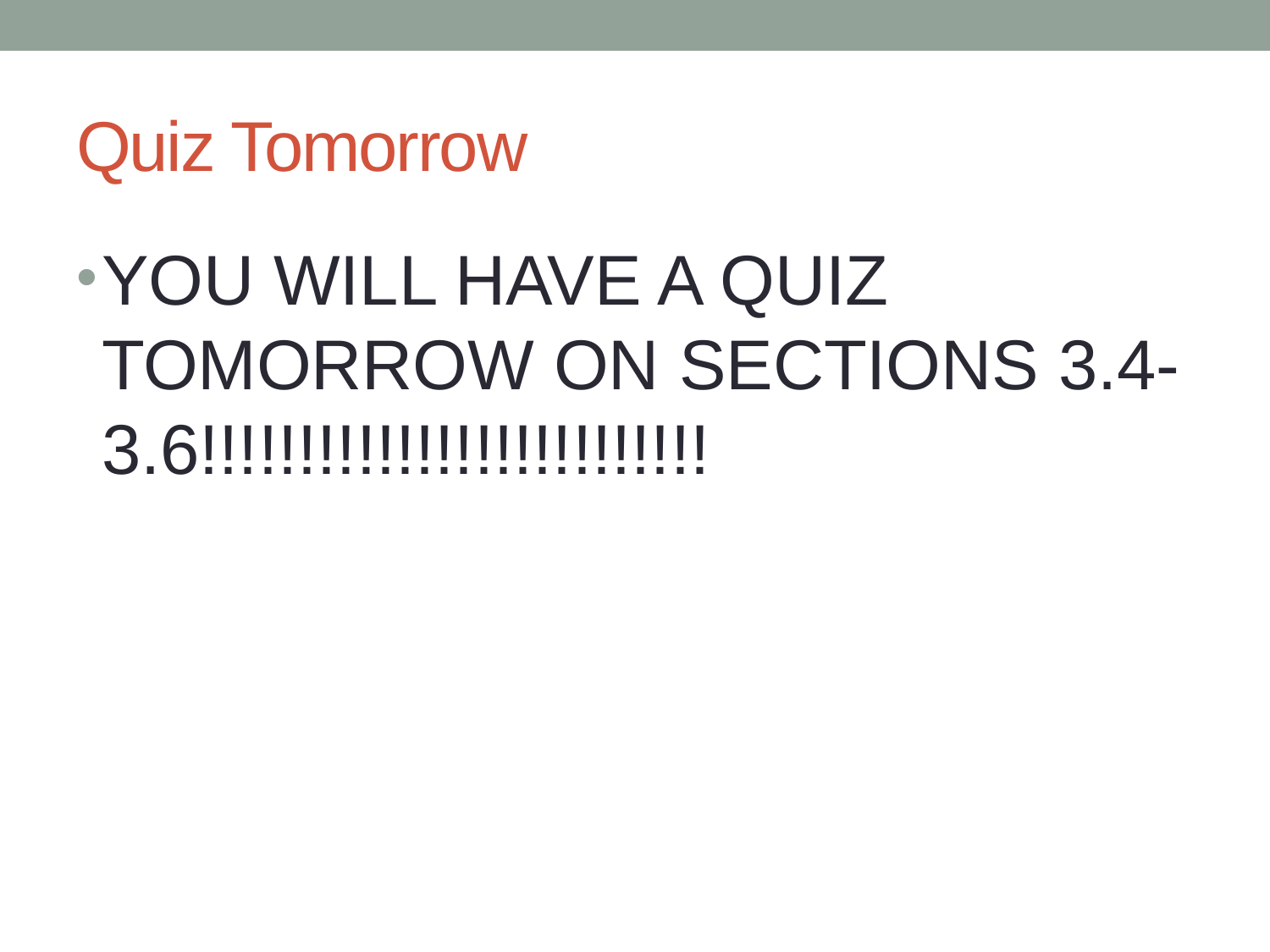

# Quiz Tomorrow
YOU WILL HAVE A QUIZ TOMORROW ON SECTIONS 3.4-3.6!!!!!!!!!!!!!!!!!!!!!!!!!!